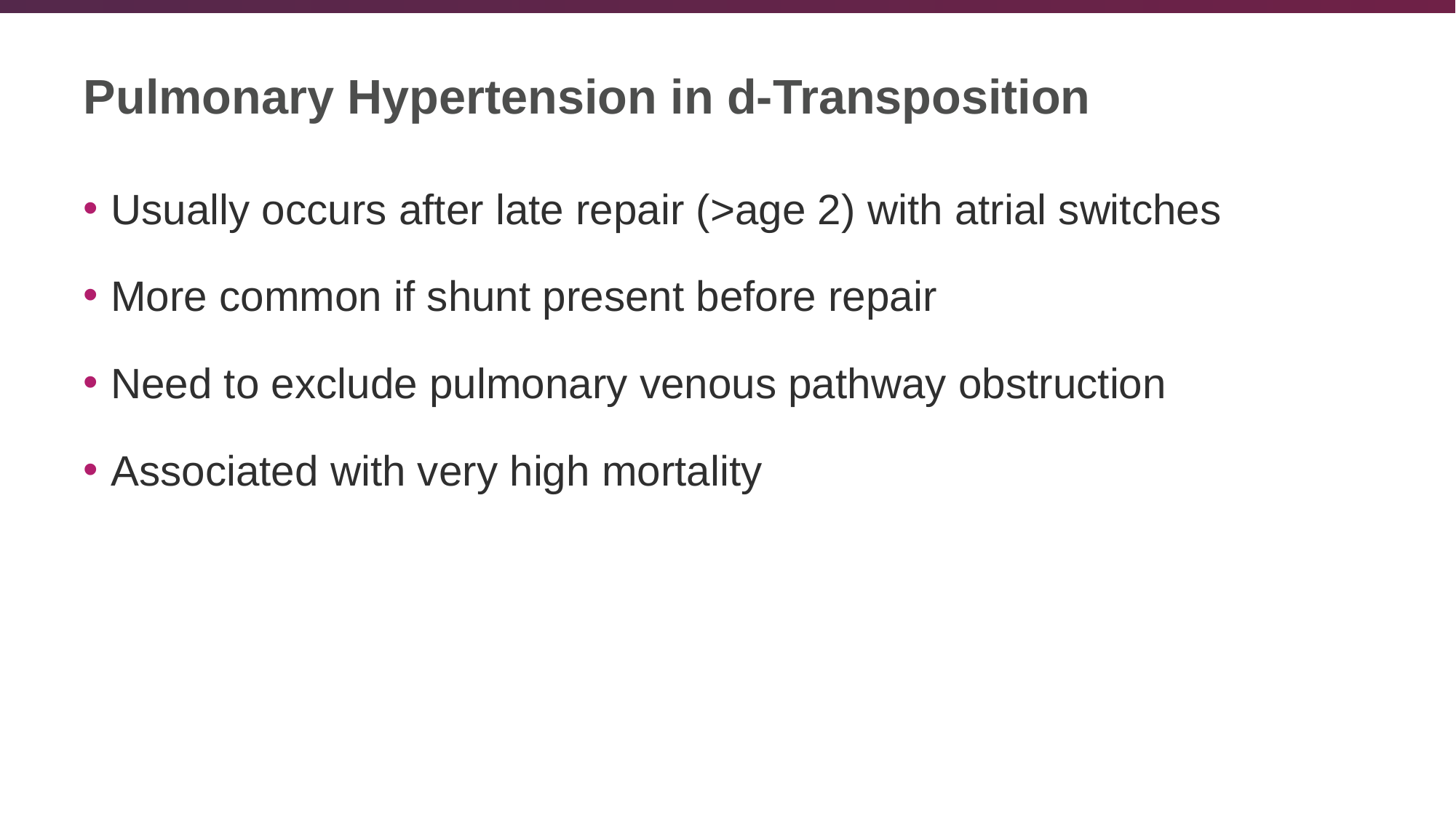

# Pulmonary Hypertension in d-Transposition
Usually occurs after late repair (>age 2) with atrial switches
More common if shunt present before repair
Need to exclude pulmonary venous pathway obstruction
Associated with very high mortality

Baskaran J et al. Pulmonary Circulation 2017; 7(2) 547–550.